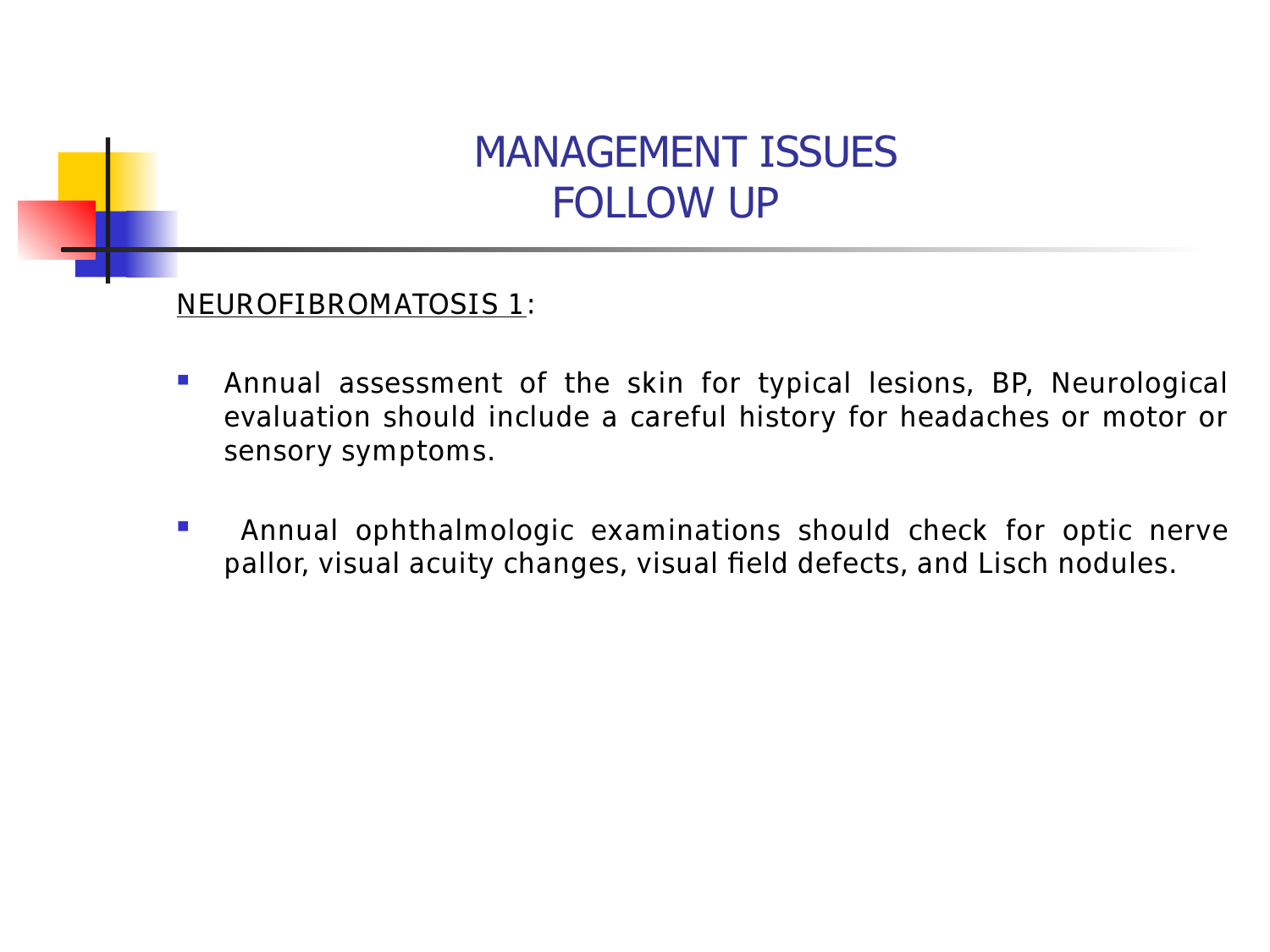

# MANAGEMENT ISSUES FOLLOW UP
NEUROFIBROMATOSIS 1:

Annual assessment of the skin for typical lesions, BP, Neurological evaluation should include a careful history for headaches or motor or sensory symptoms.

 Annual ophthalmologic examinations should check for optic nerve pallor, visual acuity changes, visual field defects, and Lisch nodules.